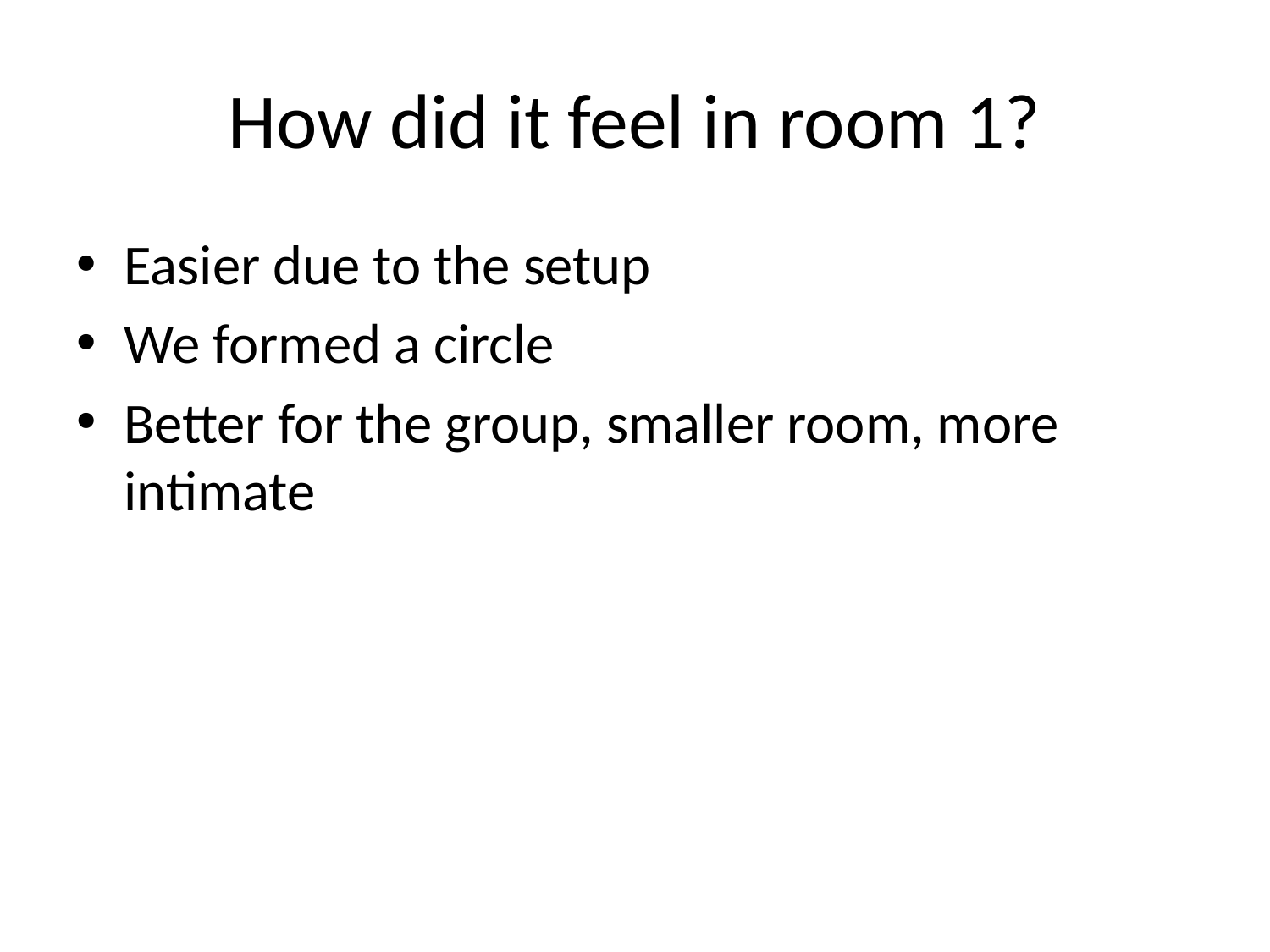

# How did it feel in room 1?
Easier due to the setup
We formed a circle
Better for the group, smaller room, more intimate